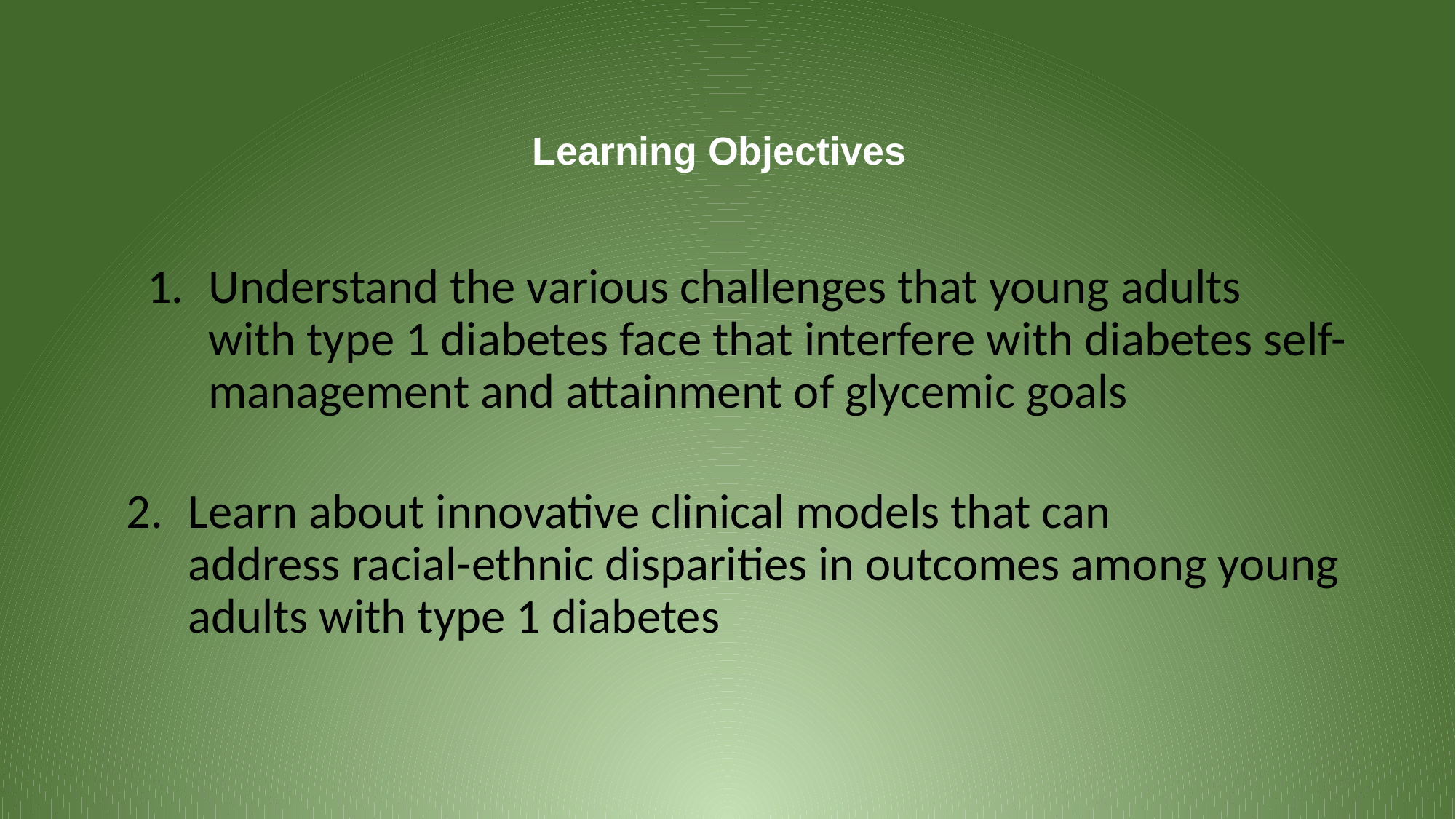

# Learning Objectives
Understand the various challenges that young adults with type 1 diabetes face that interfere with diabetes self-management and attainment of glycemic goals

Learn about innovative clinical models that can address racial-ethnic disparities in outcomes among young adults with type 1 diabetes